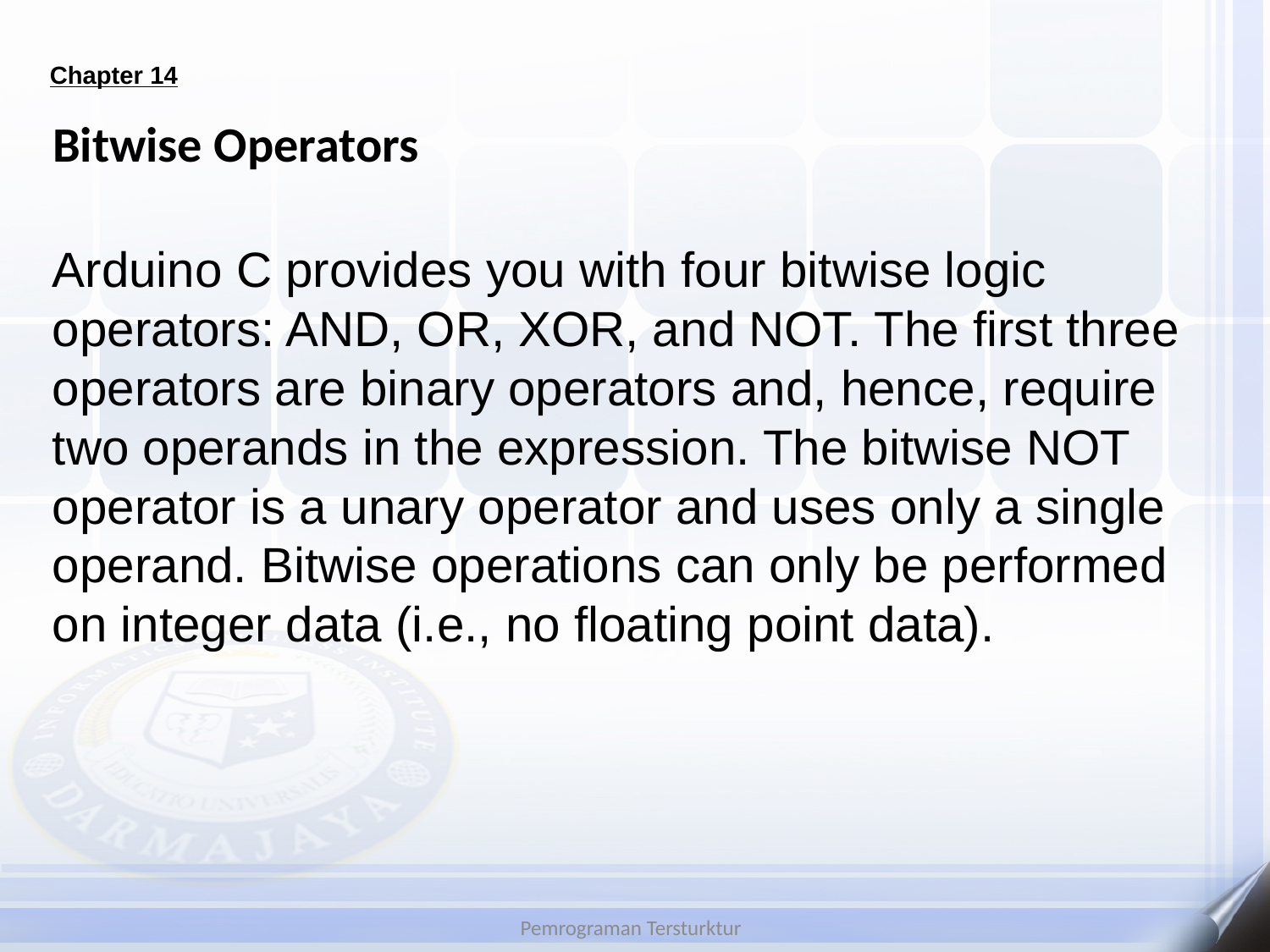

# Chapter 14
Bitwise Operators
Arduino C provides you with four bitwise logic operators: AND, OR, XOR, and NOT. The first three
operators are binary operators and, hence, require two operands in the expression. The bitwise NOT
operator is a unary operator and uses only a single operand. Bitwise operations can only be performed on integer data (i.e., no floating point data).
Pemrograman Tersturktur